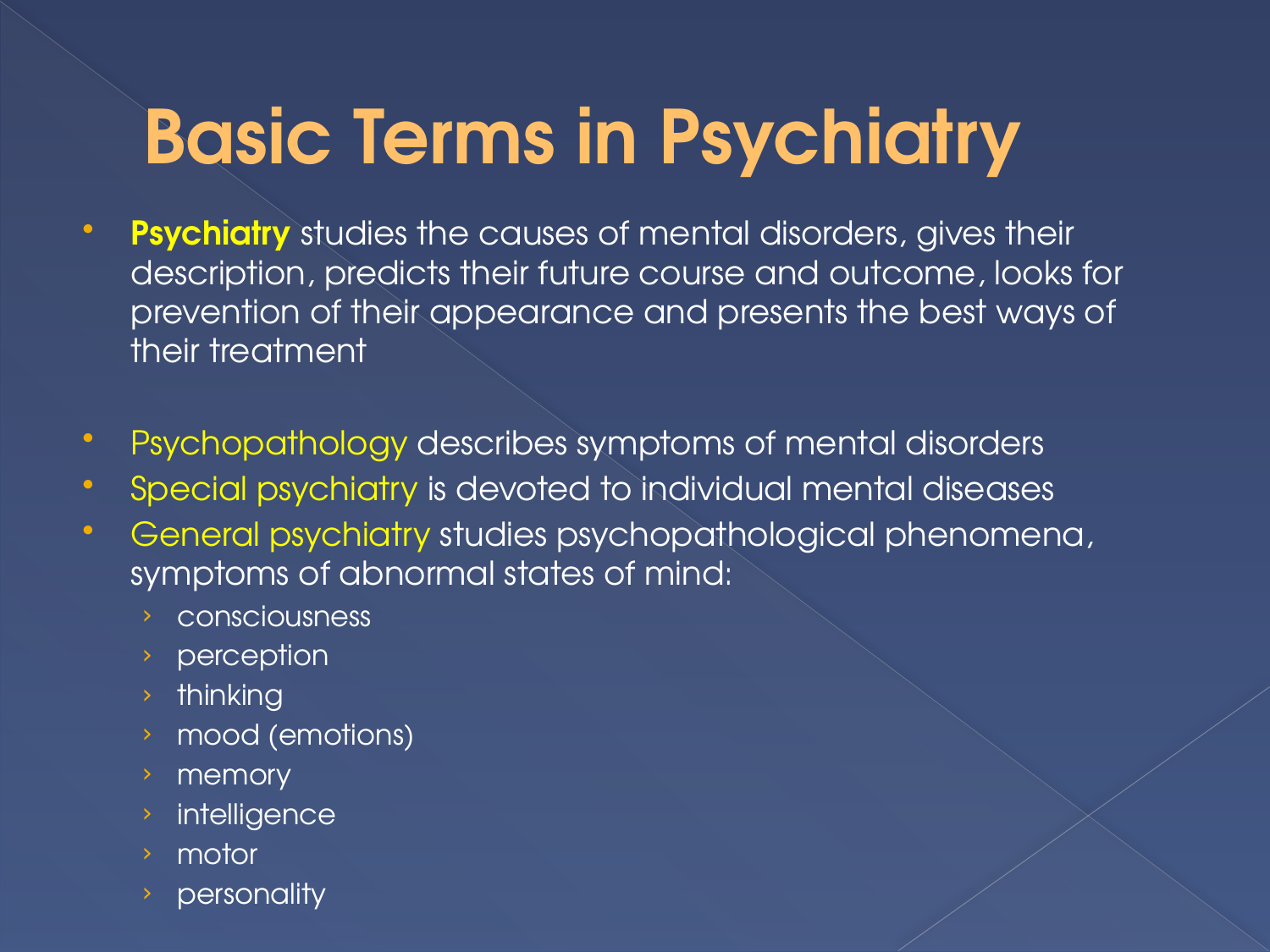

# Basic Terms in Psychiatry
Psychiatry studies the causes of mental disorders, gives their description, predicts their future course and outcome, looks for prevention of their appearance and presents the best ways of their treatment

Psychopathology describes symptoms of mental disorders
Special psychiatry is devoted to individual mental diseases
General psychiatry studies psychopathological phenomena, symptoms of abnormal states of mind:
consciousness
perception
thinking
mood (emotions)
memory
intelligence
motor
personality